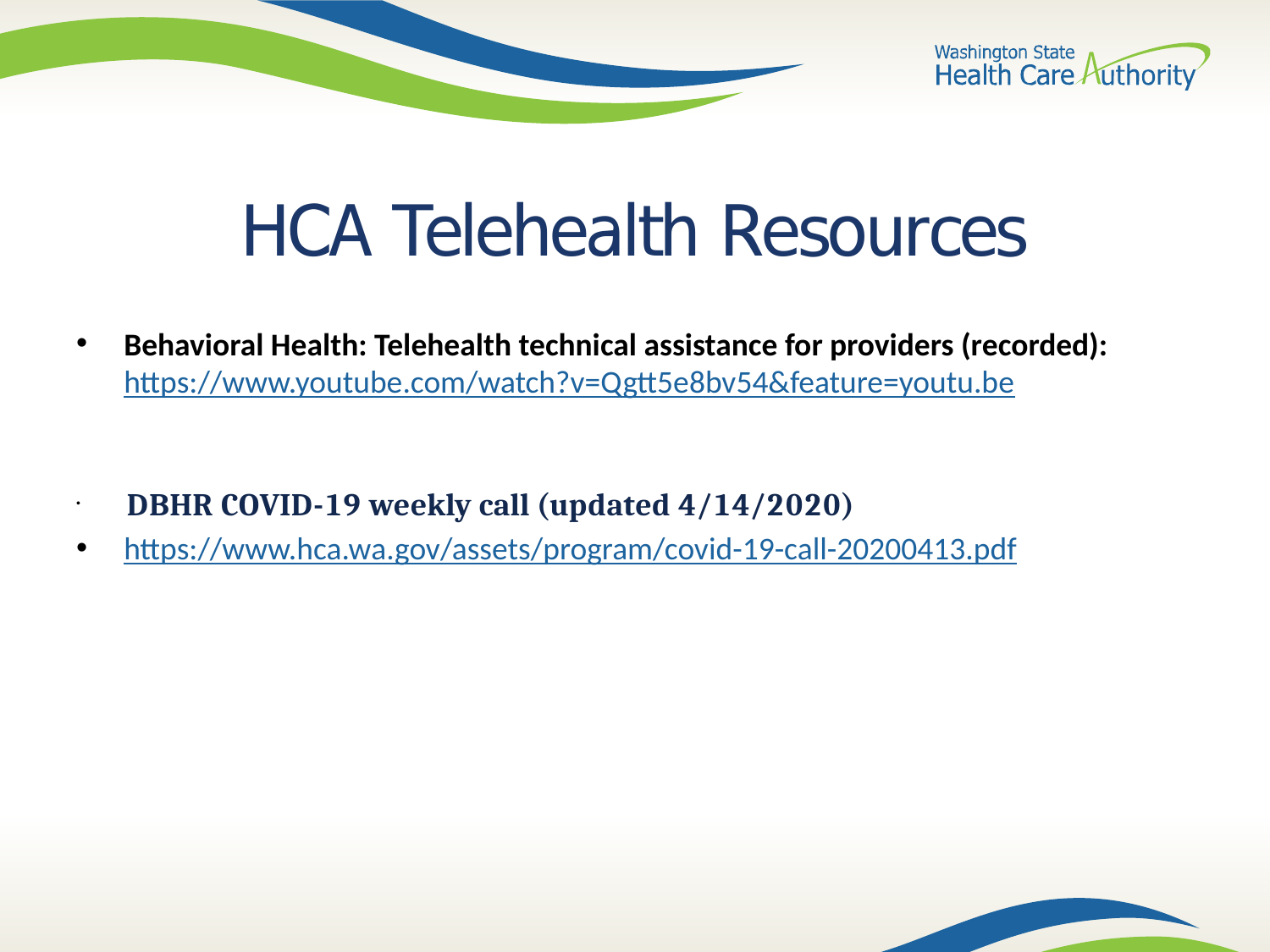

# HCA Telehealth Resources
Behavioral Health: Telehealth technical assistance for providers (recorded): https://www.youtube.com/watch?v=Qgtt5e8bv54&feature=youtu.be

 DBHR COVID-19 weekly call (updated 4/14/2020)
https://www.hca.wa.gov/assets/program/covid-19-call-20200413.pdf